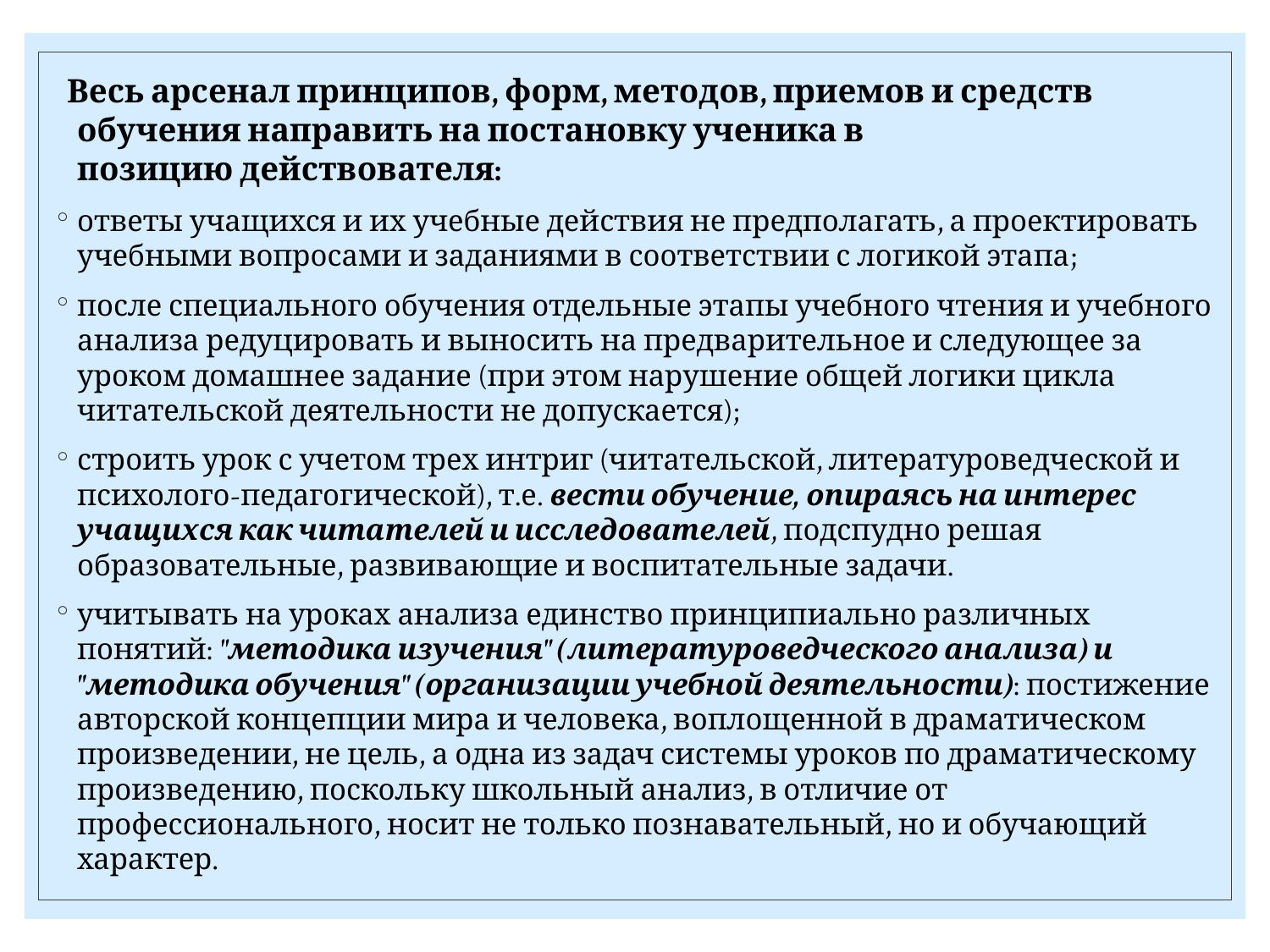

Весь арсенал принципов, форм, методов, приемов и средств обучения направить на постановку ученика в позицию действователя:
ответы учащихся и их учебные действия не предполагать, а проектировать учебными вопросами и заданиями в соответствии с логикой этапа;
после специального обучения отдельные этапы учебного чтения и учебного анализа редуцировать и выносить на предварительное и следующее за уроком домашнее задание (при этом нарушение общей логики цикла читательской деятельности не допускается);
строить урок с учетом трех интриг (читательской, литературоведческой и психолого-педагогической), т.е. вести обучение, опираясь на интерес учащихся как читателей и исследователей, подспудно решая образовательные, развивающие и воспитательные задачи.
учитывать на уроках анализа единство принципиально различных понятий: "методика изучения" (литературоведческого анализа) и "методика обучения" (организации учебной деятельности): постижение авторской концепции мира и человека, воплощенной в драматическом произведении, не цель, а одна из задач системы уроков по драматическому произведению, поскольку школьный анализ, в отличие от профессионального, носит не только познавательный, но и обучающий характер.